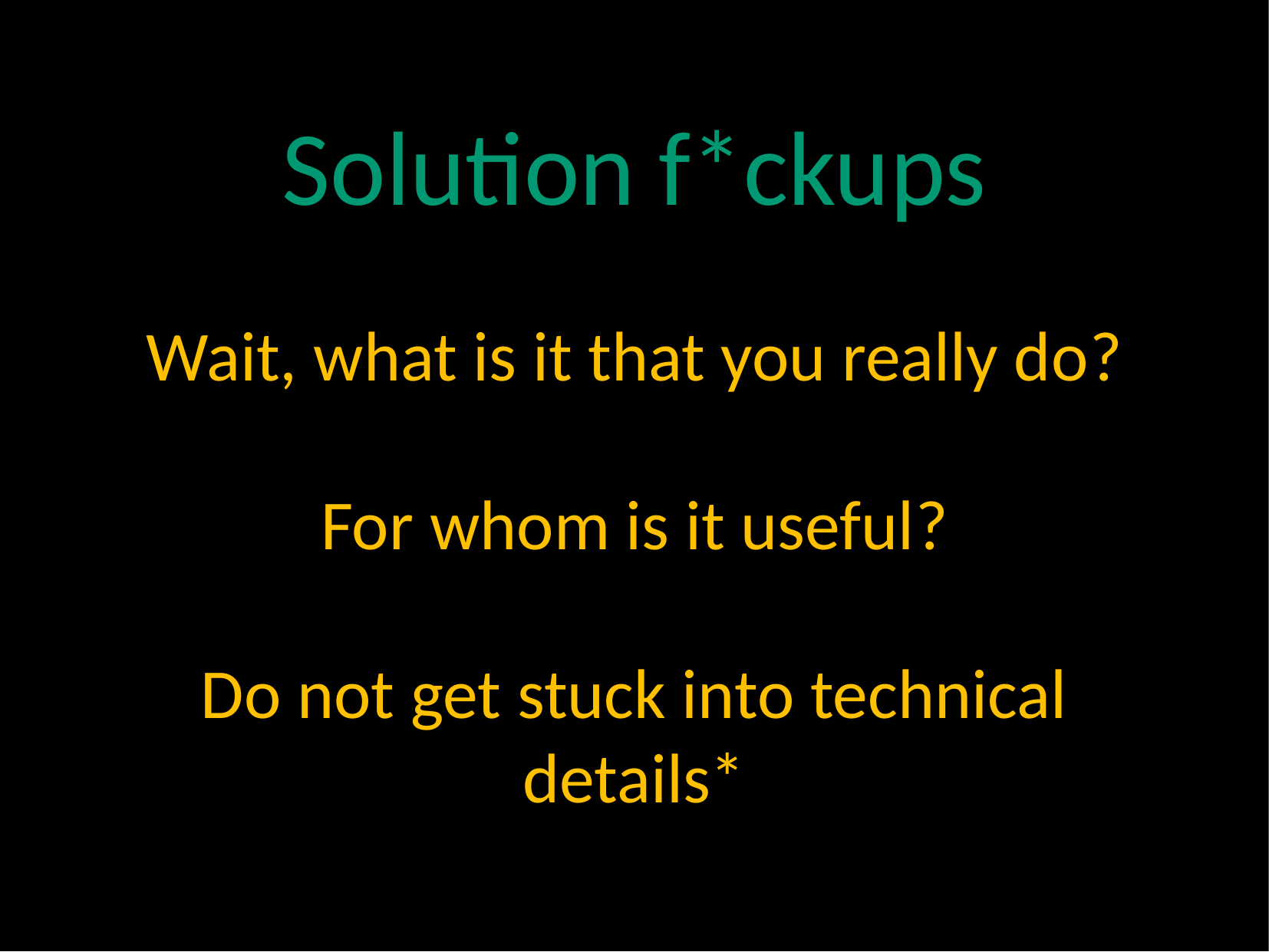

Solution f*ckups

Wait, what is it that you really do?

For whom is it useful?

Do not get stuck into technical details*